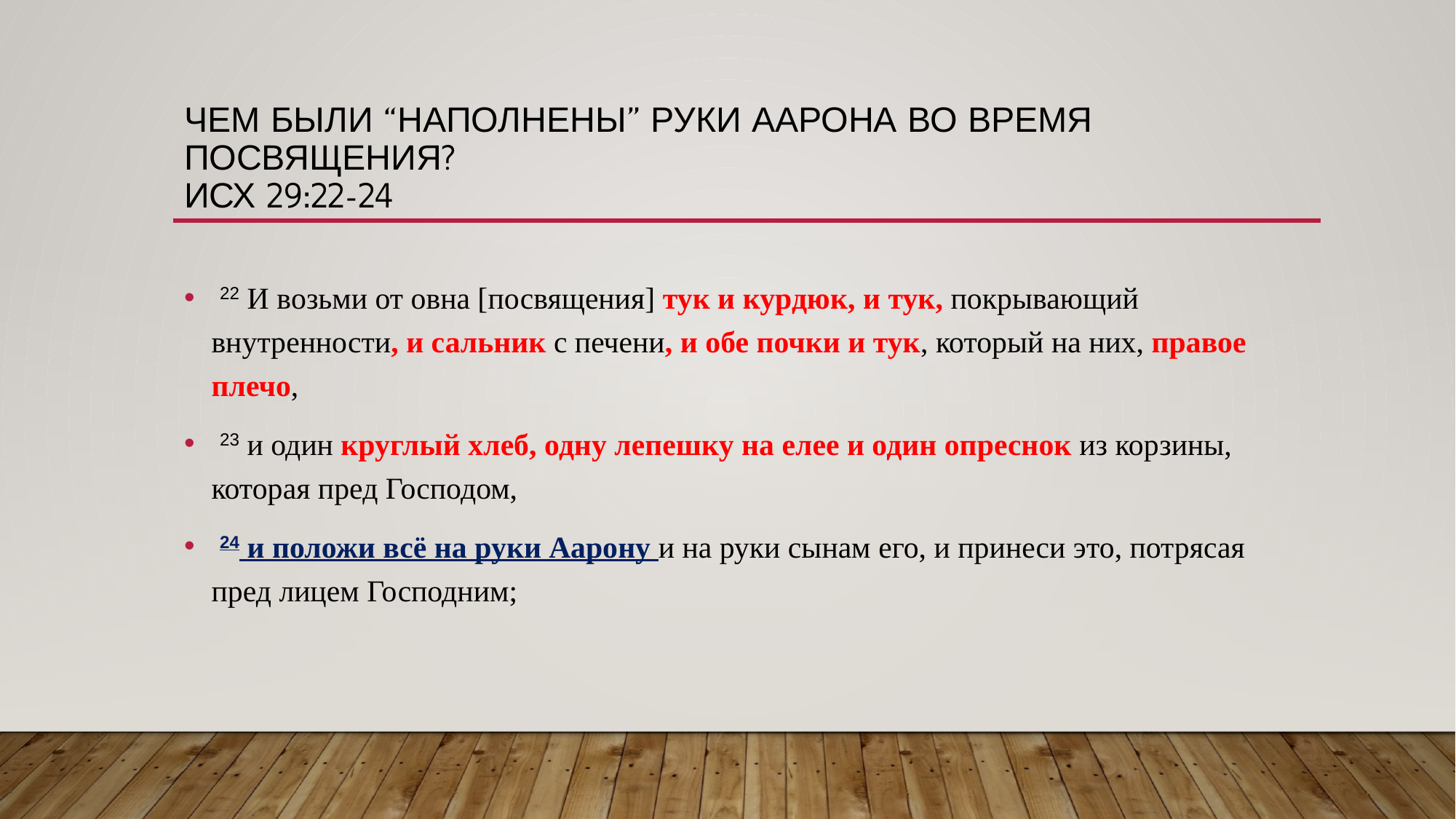

# Чем были “наполнены” Руки Аарона во время посвящения? Исх 29:22-24
 22 И возьми от овна [посвящения] тук и курдюк, и тук, покрывающий внутренности, и сальник с печени, и обе почки и тук, который на них, правое плечо,
 23 и один круглый хлеб, одну лепешку на елее и один опреснок из корзины, которая пред Господом,
 24 и положи всё на руки Аарону и на руки сынам его, и принеси это, потрясая пред лицем Господним;